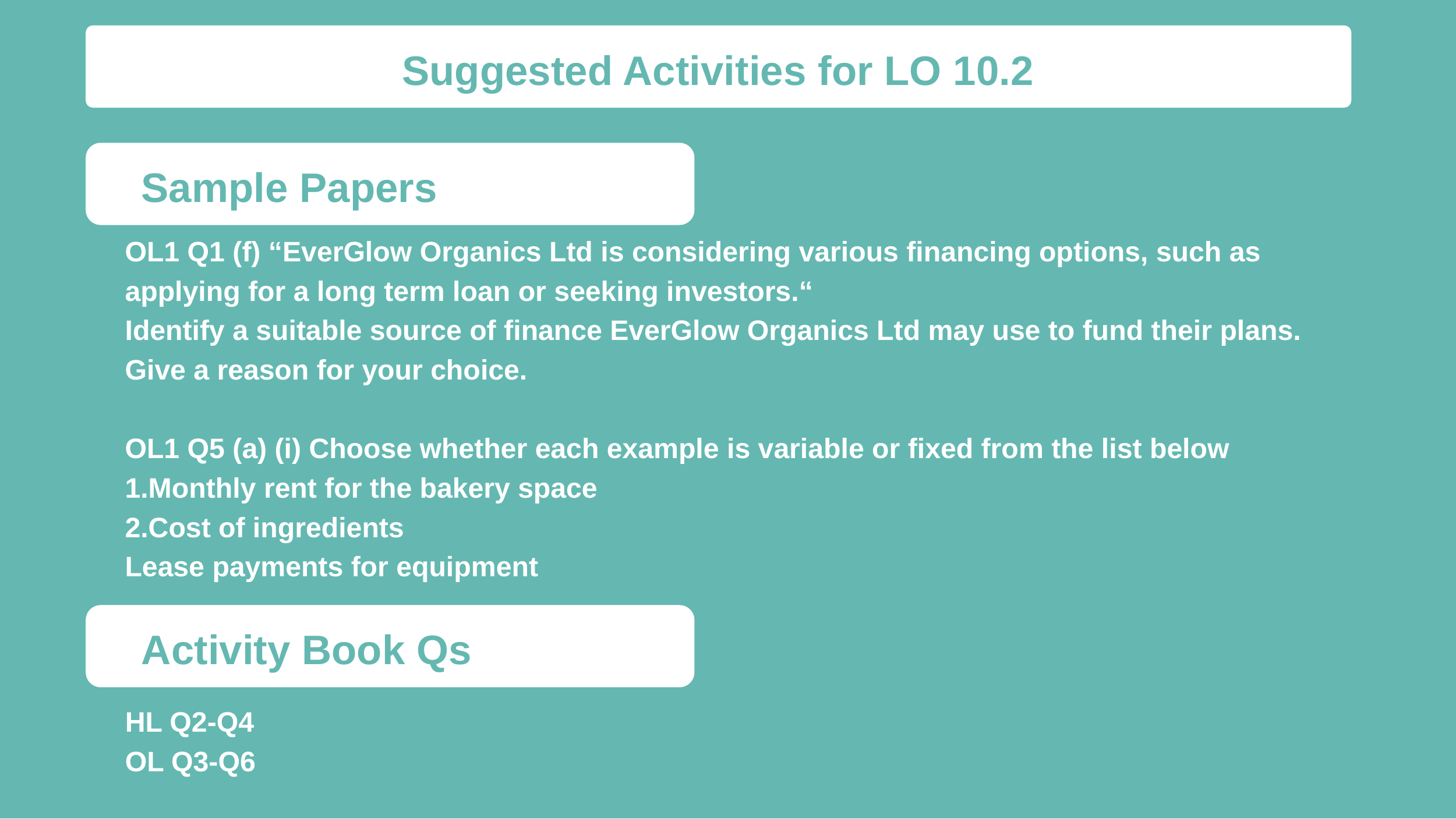

Suggested Activities for LO 10.2

Sample Papers
OL1 Q1 (f) “EverGlow Organics Ltd is considering various financing options, such as applying for a long term loan or seeking investors.“
Identify a suitable source of finance EverGlow Organics Ltd may use to fund their plans. Give a reason for your choice.

OL1 Q5 (a) (i) Choose whether each example is variable or fixed from the list below
1.Monthly rent for the bakery space
2.Cost of ingredients
Lease payments for equipment

Activity Book Qs
HL Q2-Q4
OL Q3-Q6